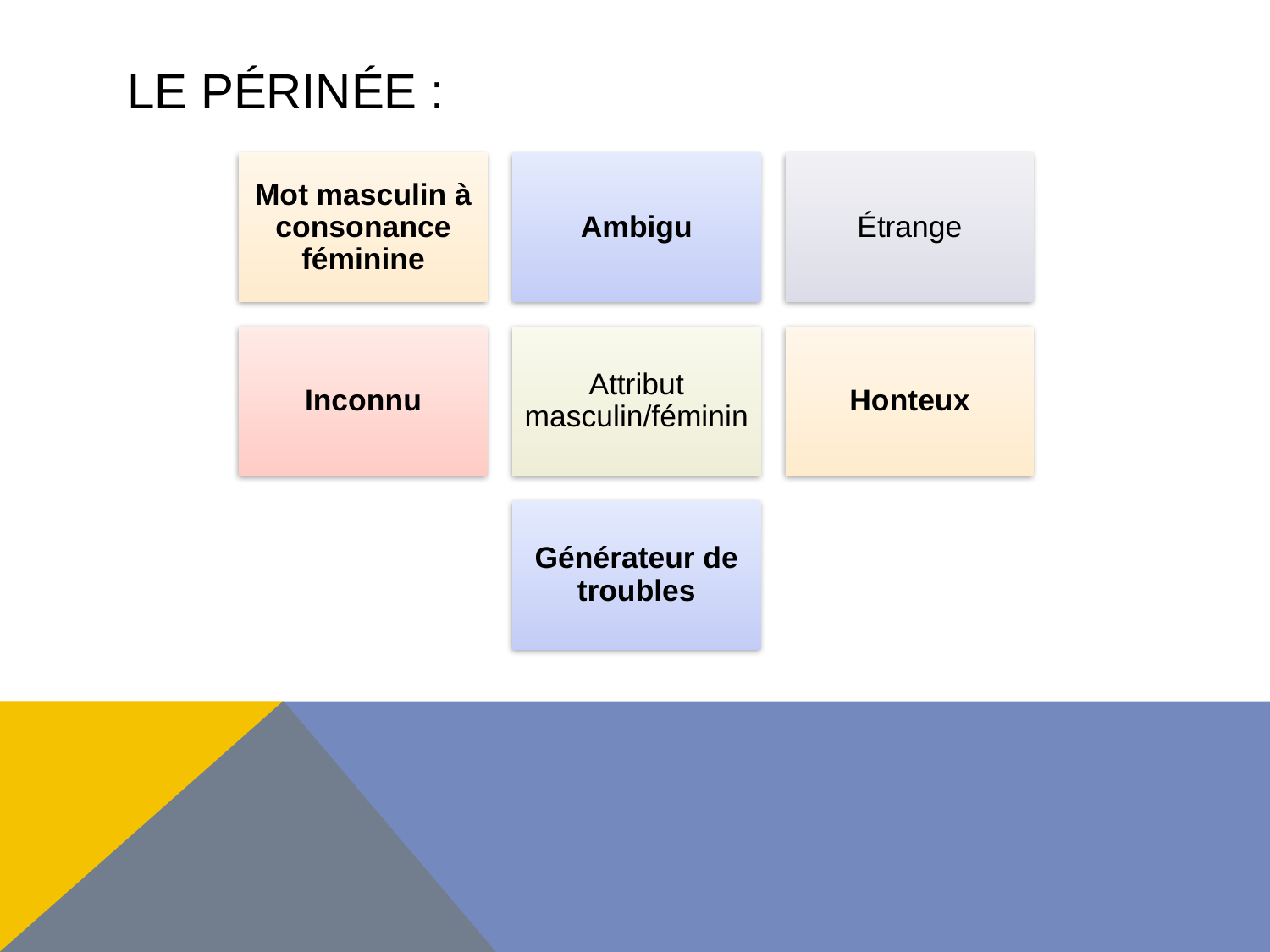

# Le périnée :
Mot masculin à consonance féminine
Ambigu
Étrange
Inconnu
Attribut masculin/féminin
Honteux
Générateur de troubles